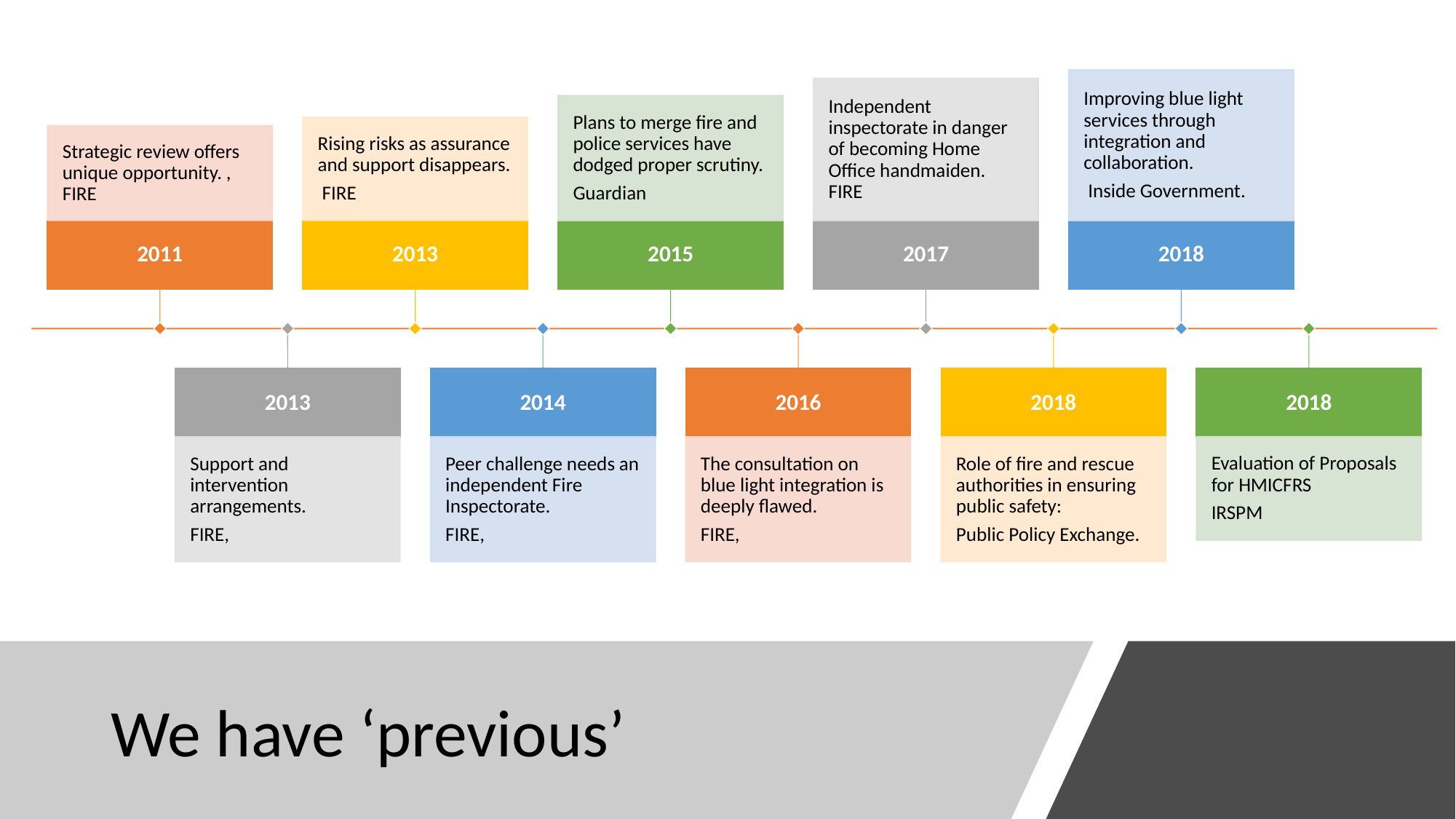

2011
Strategic review offers unique opportunity. , FIRE
2013
Support and intervention arrangements.
FIRE,
2013
Rising risks as assurance and support disappears.
 FIRE
2014
Peer challenge needs an independent Fire Inspectorate.
FIRE,
2015
Plans to merge fire and police services have dodged proper scrutiny.
Guardian
2016
The consultation on blue light integration is deeply flawed.
FIRE,
2017
Independent inspectorate in danger of becoming Home Office handmaiden. FIRE
2018
Role of fire and rescue authorities in ensuring public safety:
Public Policy Exchange.
2018
Improving blue light services through integration and collaboration.
 Inside Government.
2018
Evaluation of Proposals for HMICFRS
IRSPM

# We have ‘previous’